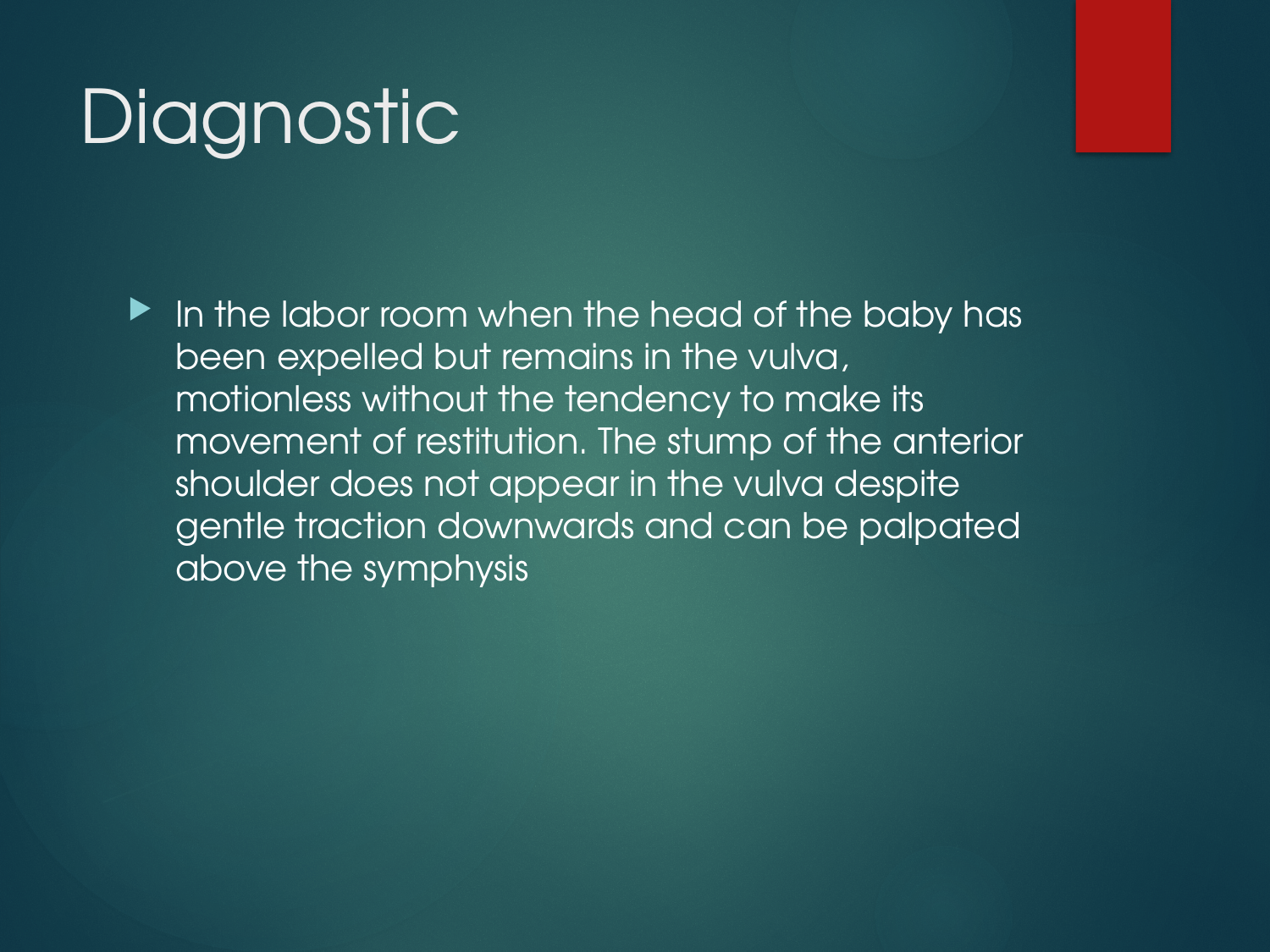

# Diagnostic
In the labor room when the head of the baby has been expelled but remains in the vulva, motionless without the tendency to make its movement of restitution. The stump of the anterior shoulder does not appear in the vulva despite gentle traction downwards and can be palpated above the symphysis